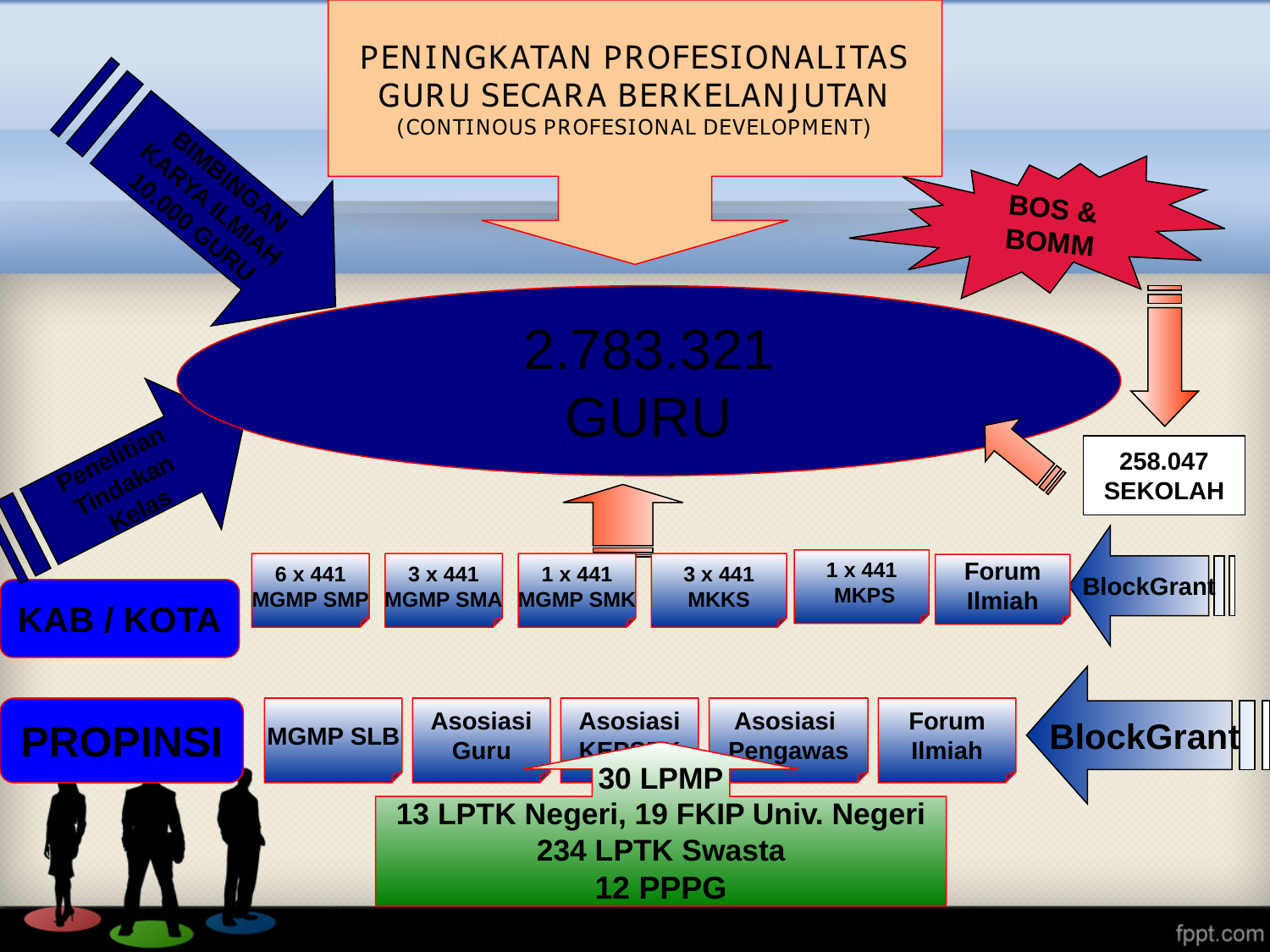

PENINGKATAN PROFESIONALITAS
GURU SECARA BERKELANJUTAN
(CONTINOUS PROFESIONAL DEVELOPMENT)
BIMBINGAN
KARYA ILMIAH
10.000 GURU
BOS &
BOMM
2.783.321
GURU

258.047
SEKOLAH

BlockGrant
1 x 441
 MKPS
6 x 441
MGMP SMP
3 x 441
MGMP SMA
1 x 441
MGMP SMK
3 x 441
MKKS
Forum
Ilmiah
30 LPMP
13 LPTK Negeri, 19 FKIP Univ. Negeri
234 LPTK Swasta
12 PPPG

Penelitian
Tindakan
Kelas
KAB / KOTA
BlockGrant
PROPINSI
MGMP SLB
Asosiasi
Guru
Asosiasi
KEPSEK
Asosiasi
Pengawas
Forum
Ilmiah